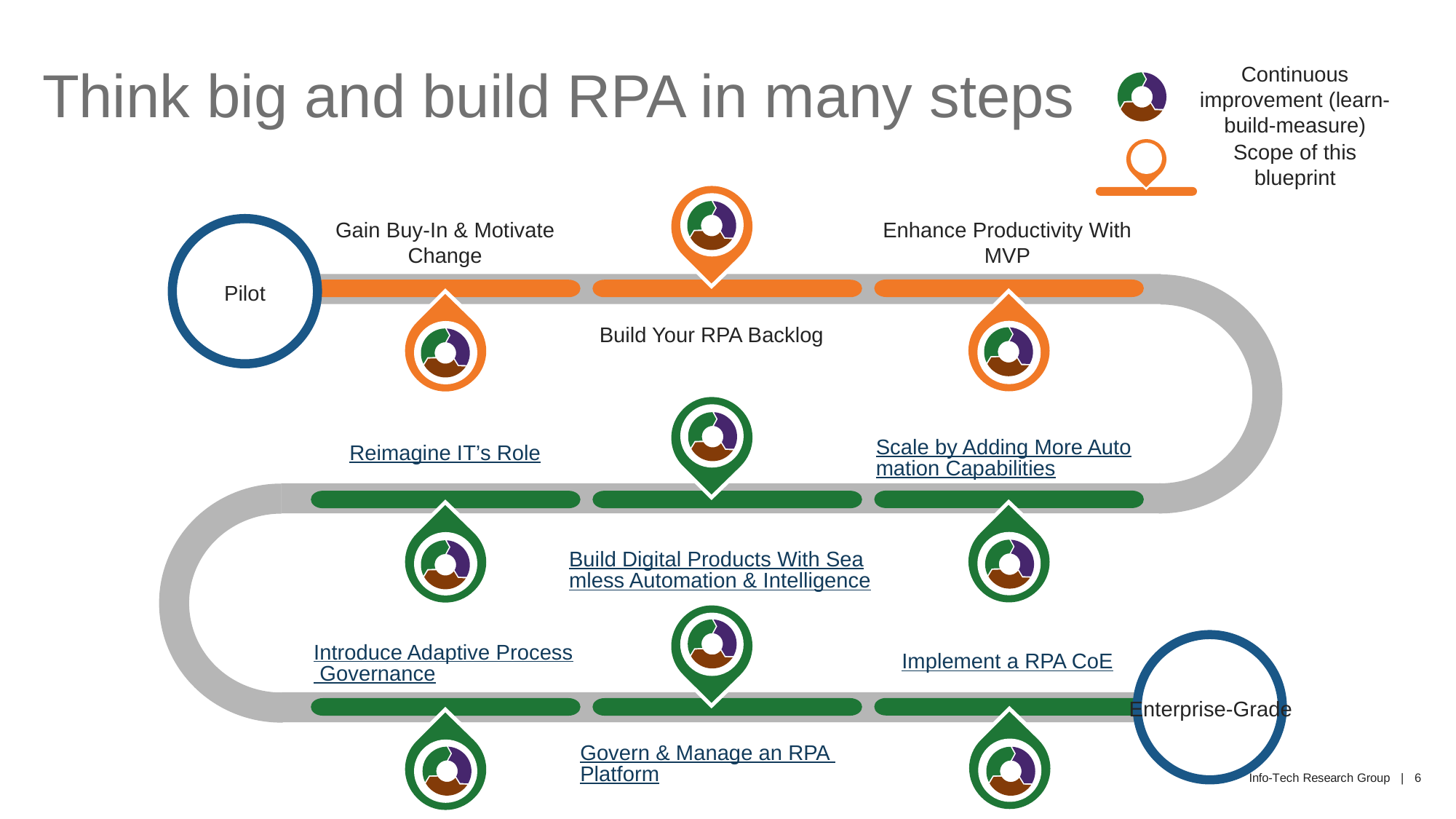

# Think big and build RPA in many steps

Continuous improvement (learn-build-measure)

Scope of this blueprint

Gain Buy-In & Motivate Change
Enhance Productivity With MVP
Pilot

Build Your RPA Backlog

Scale by Adding More Automation Capabilities
Reimagine IT’s Role

Build Digital Products With Seamless Automation & Intelligence

Introduce Adaptive Process Governance

Implement a RPA CoE
Enterprise-Grade

Govern & Manage an RPA Platform